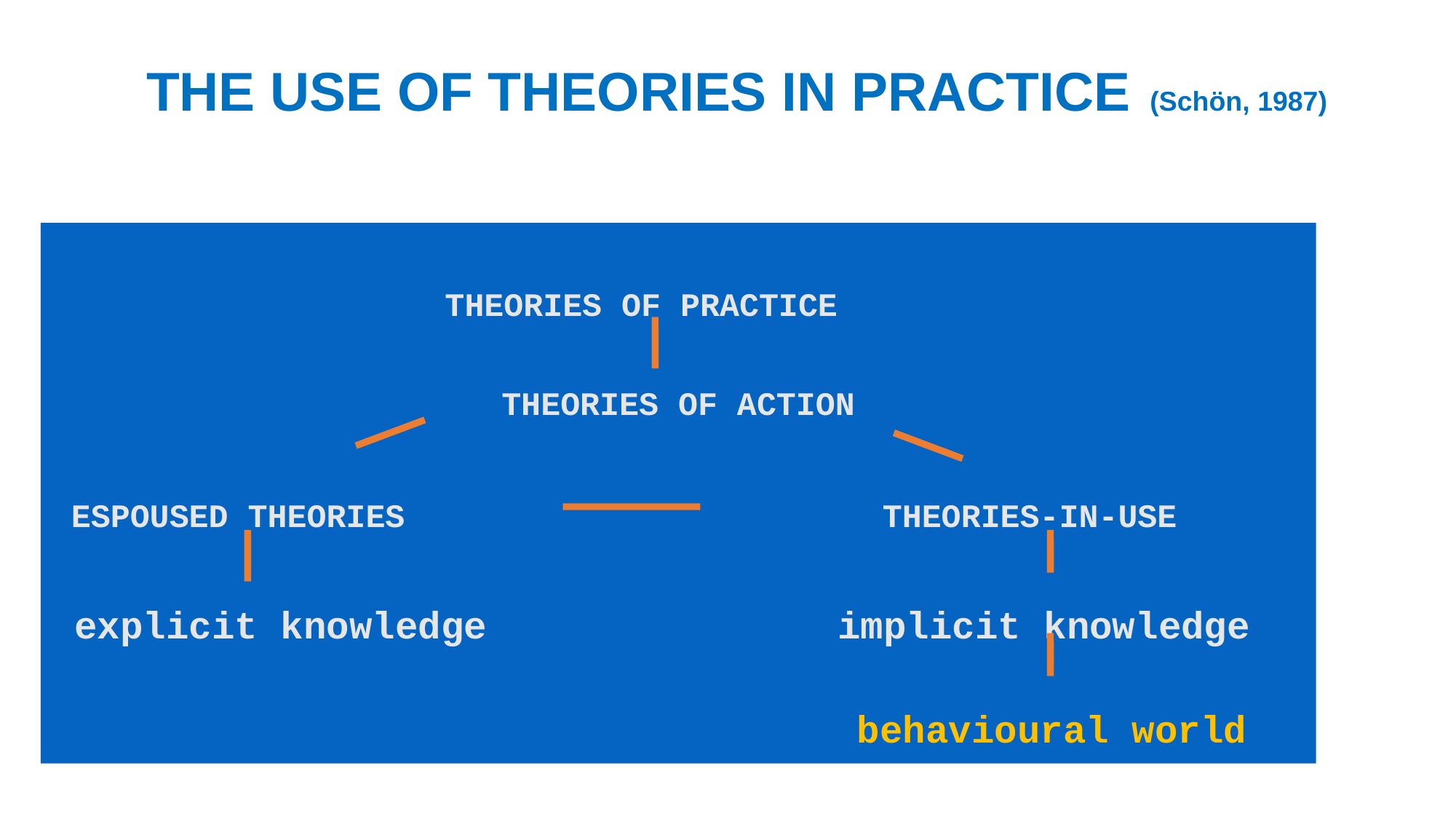

# THE USE OF THEORIES IN PRACTICE (Schön, 1987)

                                              THEORIES OF PRACTICE

THEORIES OF ACTION

 ESPOUSED THEORIES                                                                THEORIES-IN-USE

 explicit knowledge                                               implicit knowledge

                                         behavioural world